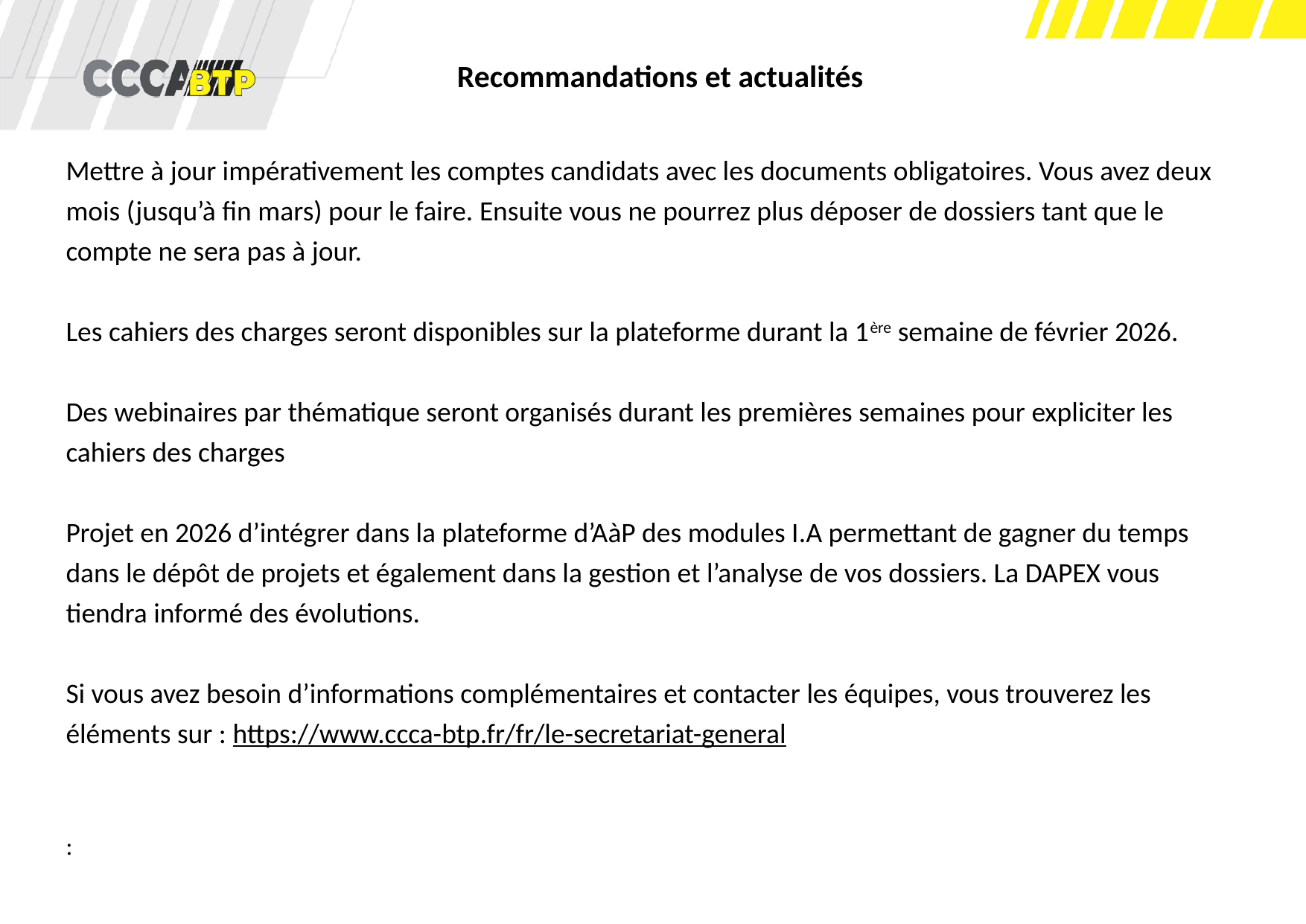

Recommandations et actualités
Mettre à jour impérativement les comptes candidats avec les documents obligatoires. Vous avez deux mois (jusqu’à fin mars) pour le faire. Ensuite vous ne pourrez plus déposer de dossiers tant que le compte ne sera pas à jour.

Les cahiers des charges seront disponibles sur la plateforme durant la 1ère semaine de février 2026.

Des webinaires par thématique seront organisés durant les premières semaines pour expliciter les cahiers des charges

Projet en 2026 d’intégrer dans la plateforme d’AàP des modules I.A permettant de gagner du temps dans le dépôt de projets et également dans la gestion et l’analyse de vos dossiers. La DAPEX vous tiendra informé des évolutions.

Si vous avez besoin d’informations complémentaires et contacter les équipes, vous trouverez les éléments sur : https://www.ccca-btp.fr/fr/le-secretariat-general

: